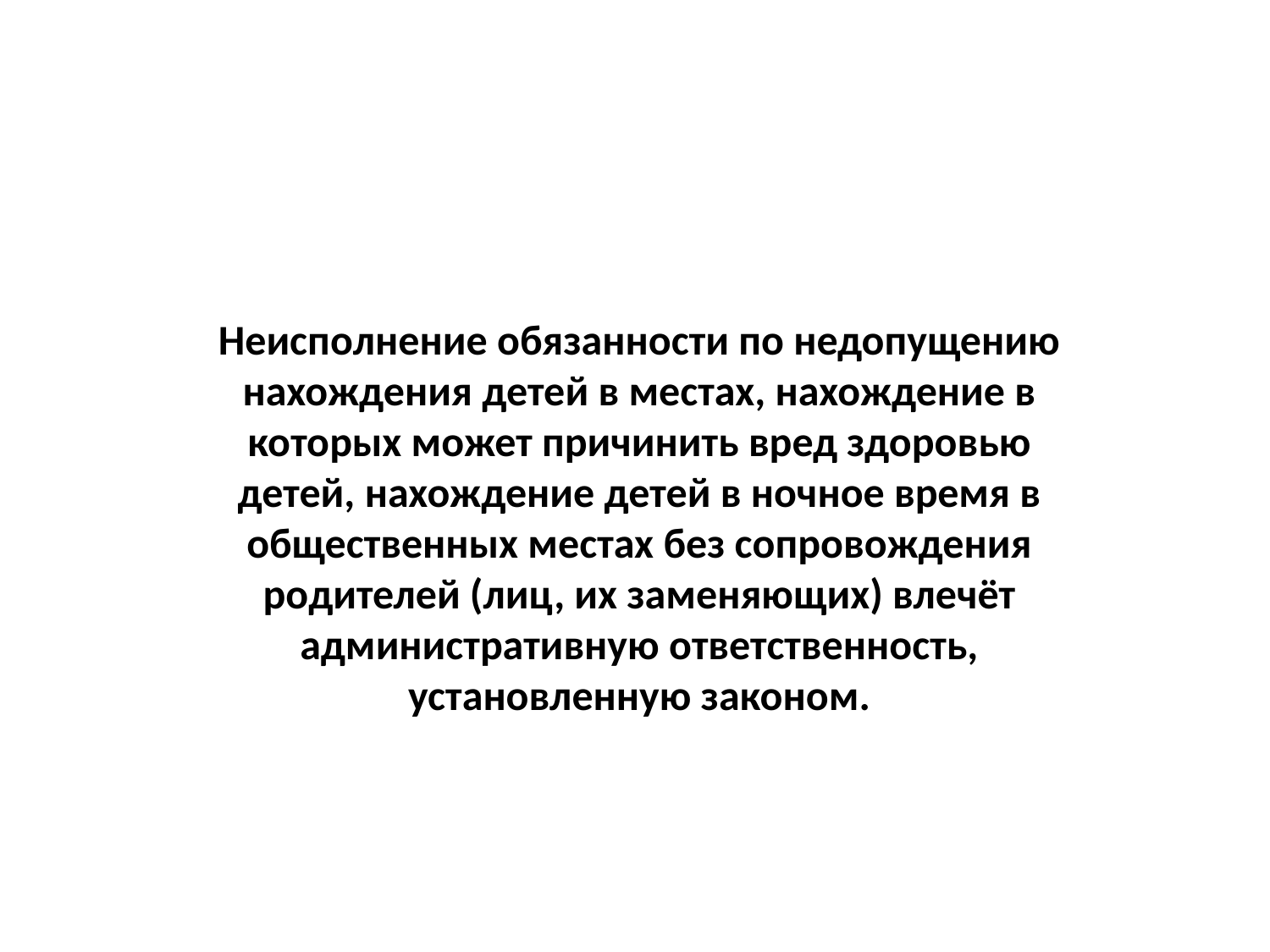

#
Неисполнение обязанности по недопущению нахождения детей в местах, нахождение в которых может причинить вред здоровью детей, нахождение детей в ночное время в общественных местах без сопровождения родителей (лиц, их заменяющих) влечёт административную ответственность, установленную законом.